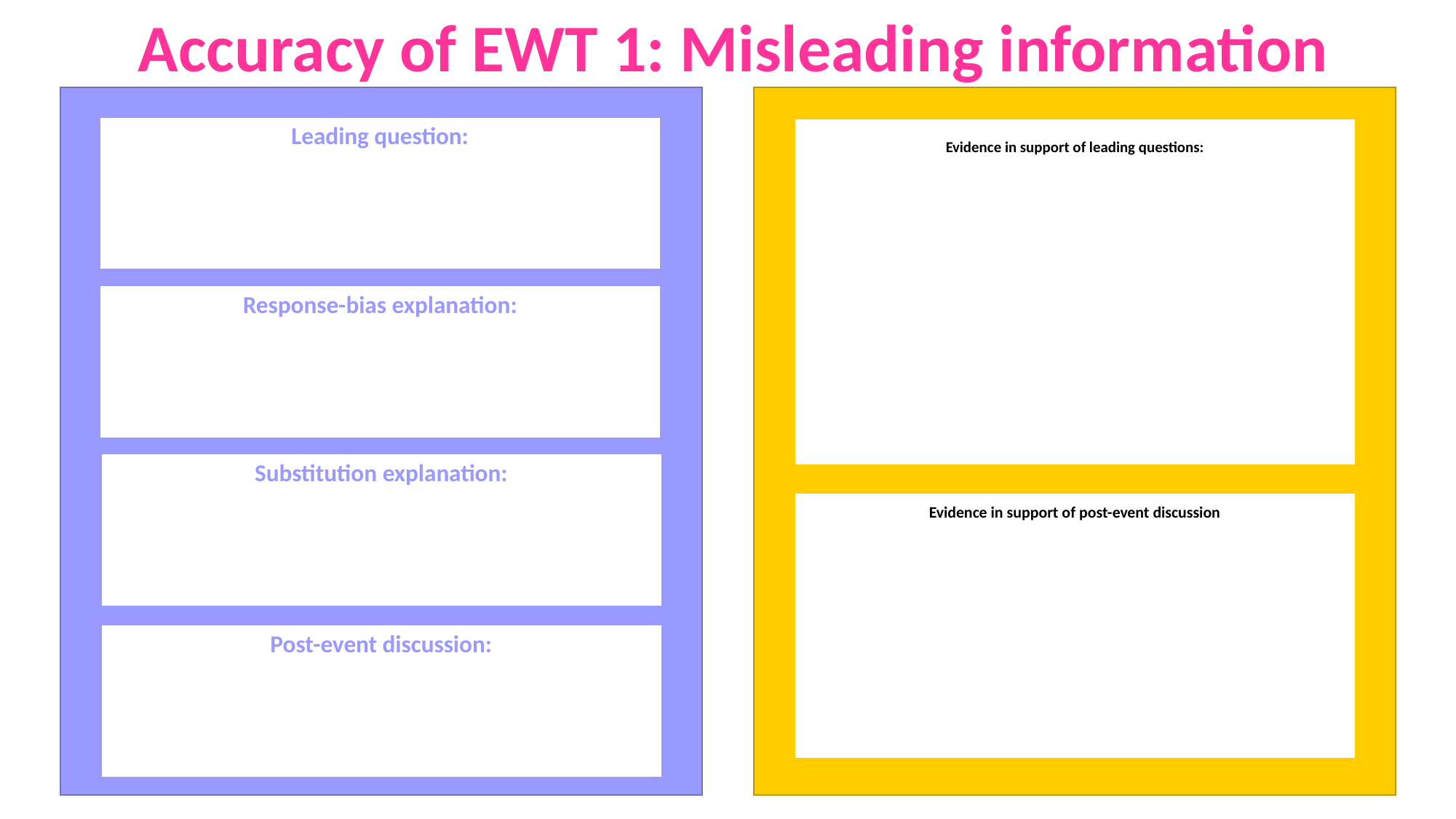

Accuracy of EWT 1: Misleading information

Leading question:

Evidence in support of leading questions:

Response-bias explanation:

Substitution explanation:

Evidence in support of post-event discussion

Post-event discussion: